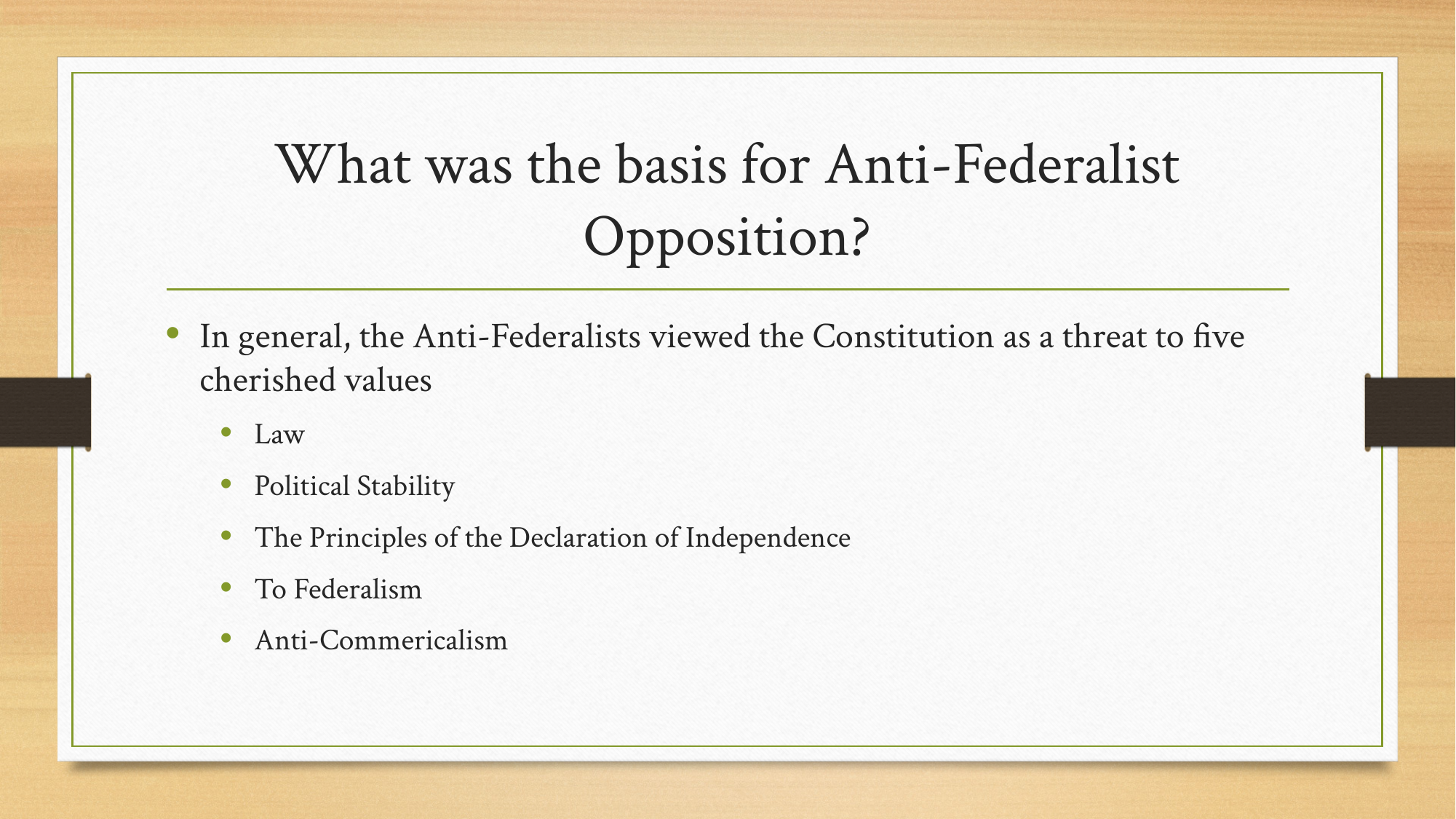

# What was the basis for Anti-Federalist Opposition?
In general, the Anti-Federalists viewed the Constitution as a threat to five cherished values
Law
Political Stability
The Principles of the Declaration of Independence
To Federalism
Anti-Commericalism